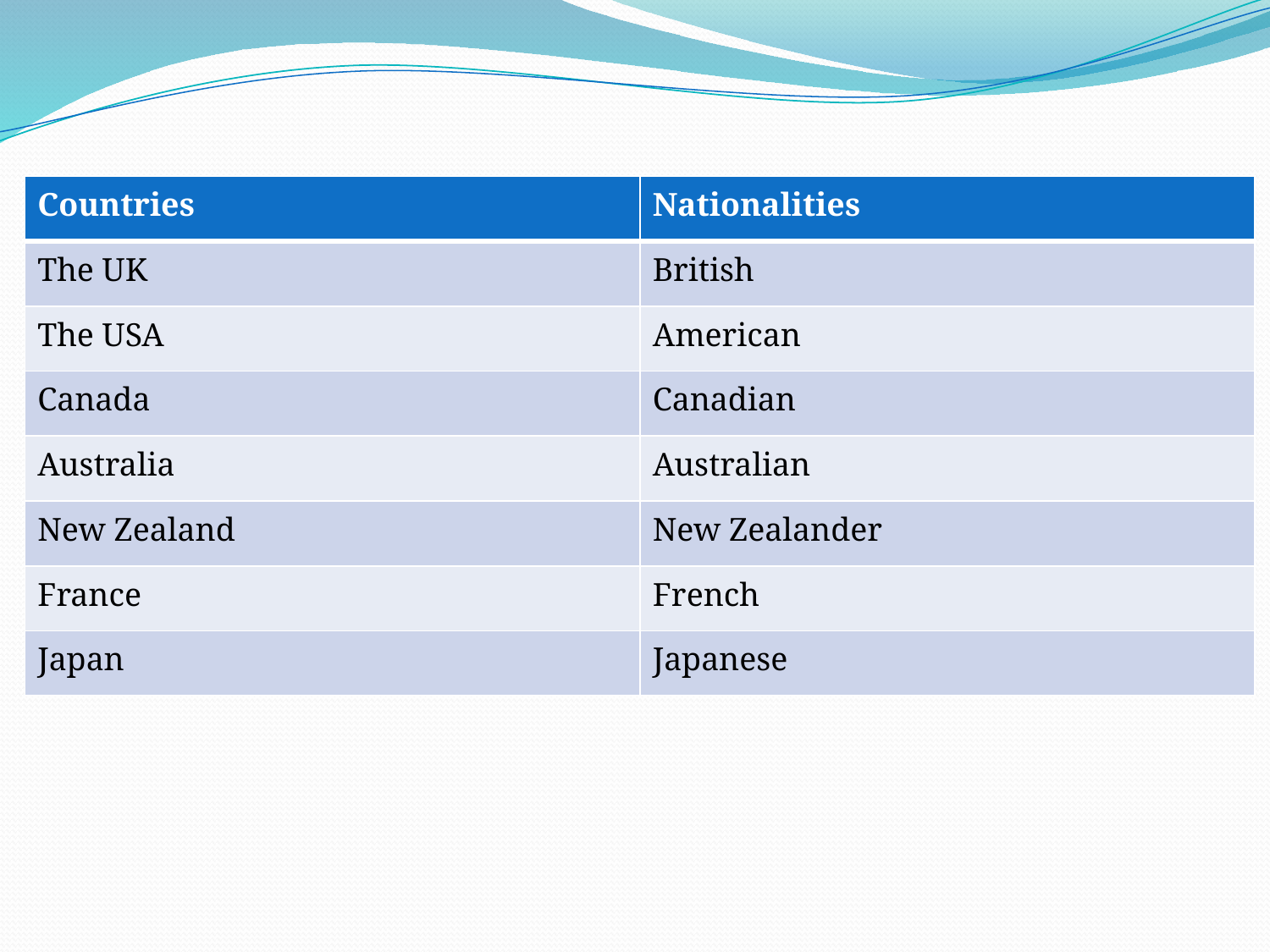

| Countries | Nationalities |
| --- | --- |
| The UK | British |
| The USA | American |
| Canada | Canadian |
| Australia | Australian |
| New Zealand | New Zealander |
| France | French |
| Japan | Japanese |